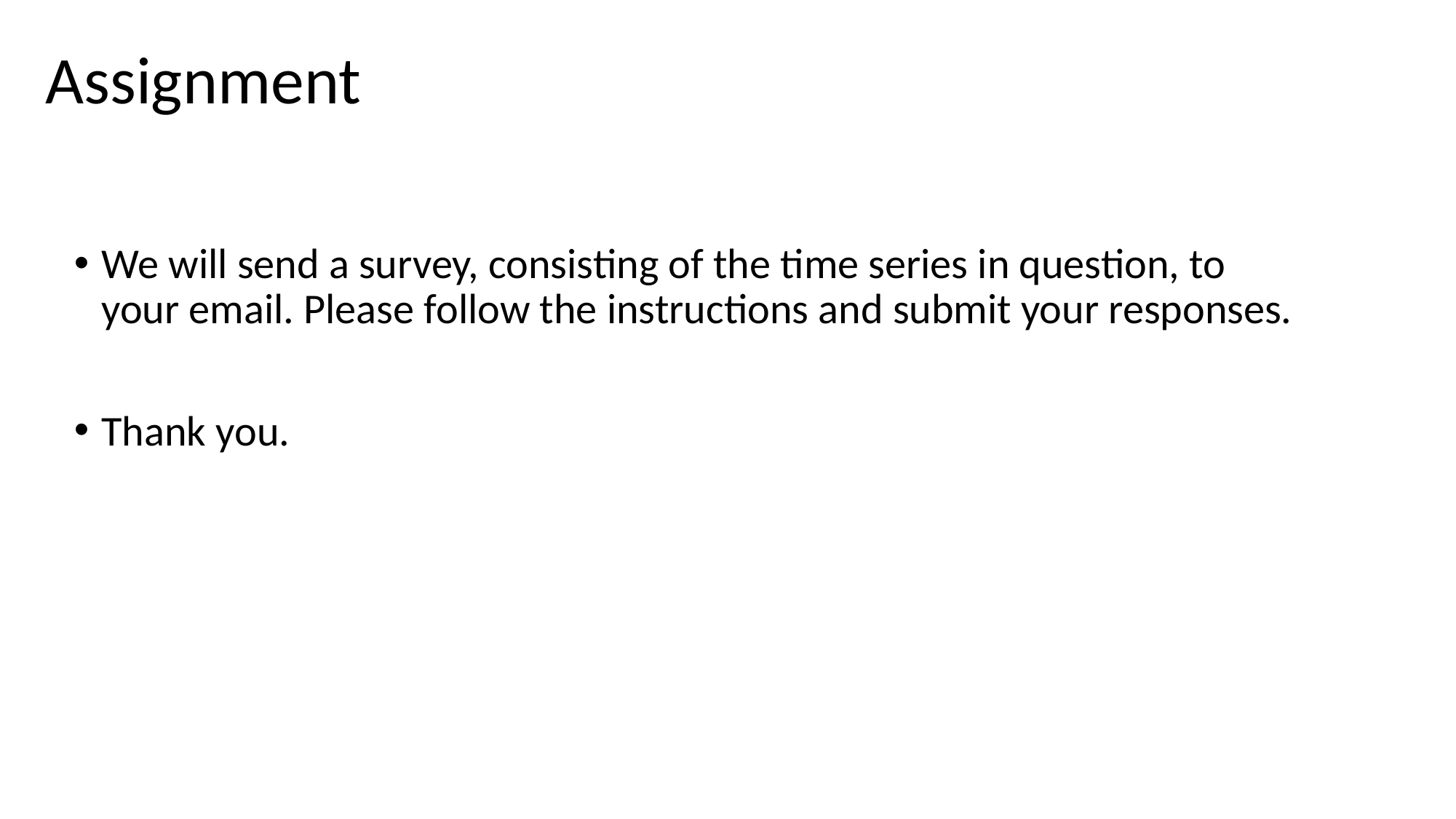

# Assignment

We will send a survey, consisting of the time series in question, to your email. Please follow the instructions and submit your responses.

Thank you.